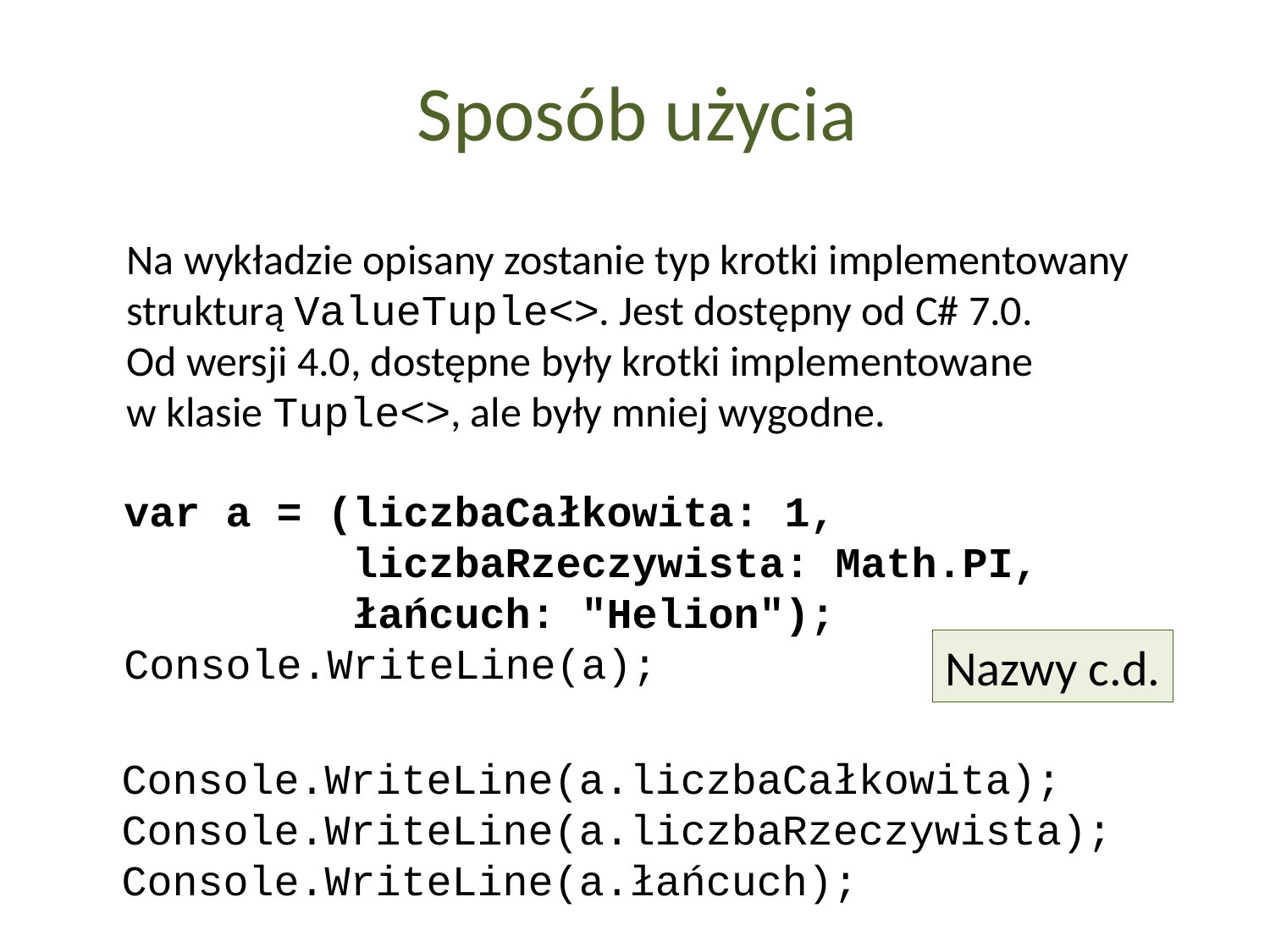

Sposób użycia
Na wykładzie opisany zostanie typ krotki implementowany
strukturą ValueTuple<>. Jest dostępny od C# 7.0.
Od wersji 4.0, dostępne były krotki implementowane
w klasie Tuple<>, ale były mniej wygodne.
var a = (liczbaCałkowita: 1,
         liczbaRzeczywista: Math.PI,
         łańcuch: "Helion");
Console.WriteLine(a);
Nazwy c.d.
Console.WriteLine(a.liczbaCałkowita);
Console.WriteLine(a.liczbaRzeczywista);
Console.WriteLine(a.łańcuch);